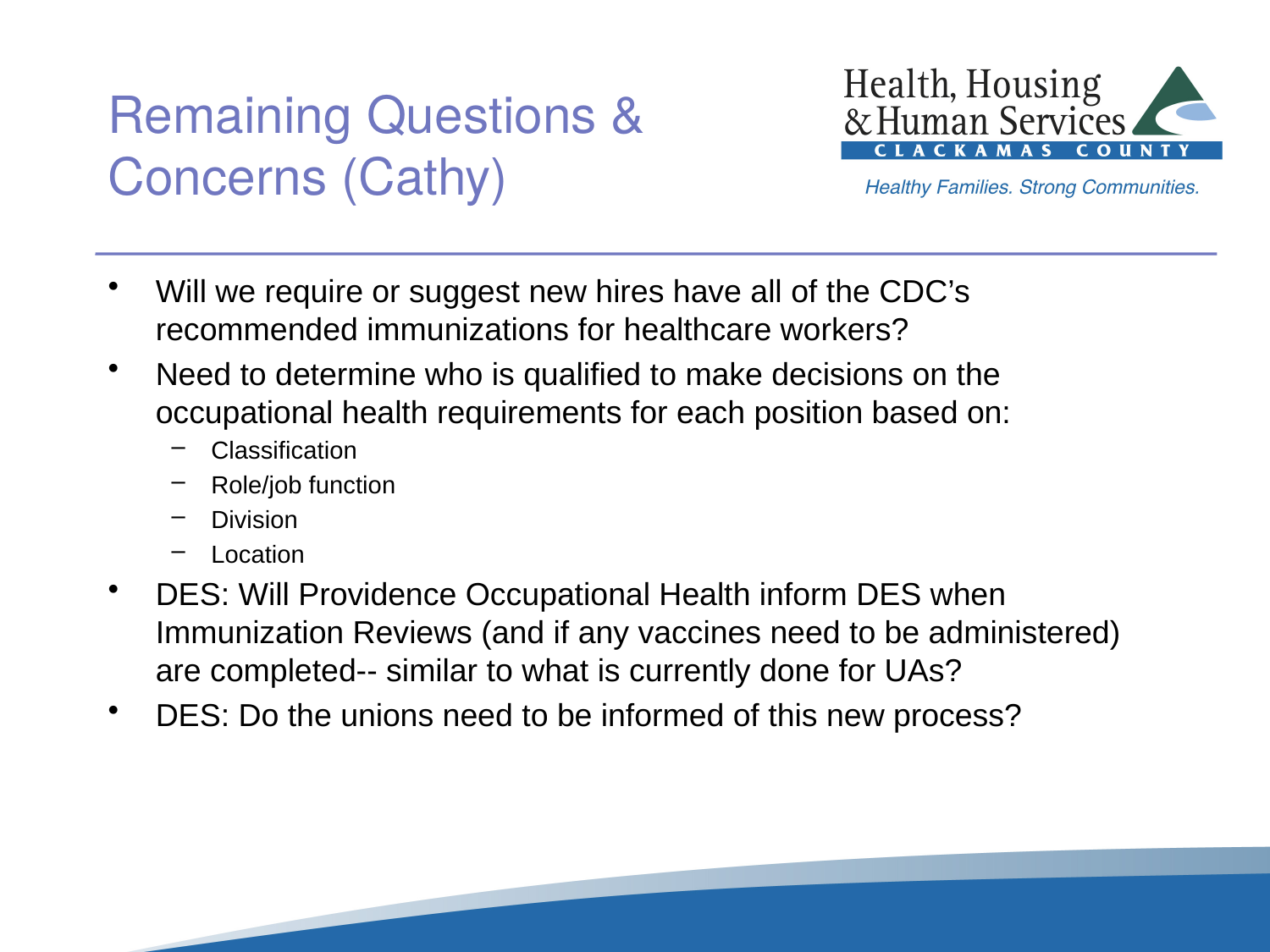

# Remaining Questions & Concerns (Cathy)

Will we require or suggest new hires have all of the CDC’s recommended immunizations for healthcare workers?
Need to determine who is qualified to make decisions on the occupational health requirements for each position based on:
Classification
Role/job function
Division
Location
DES: Will Providence Occupational Health inform DES when Immunization Reviews (and if any vaccines need to be administered) are completed-- similar to what is currently done for UAs?
DES: Do the unions need to be informed of this new process?